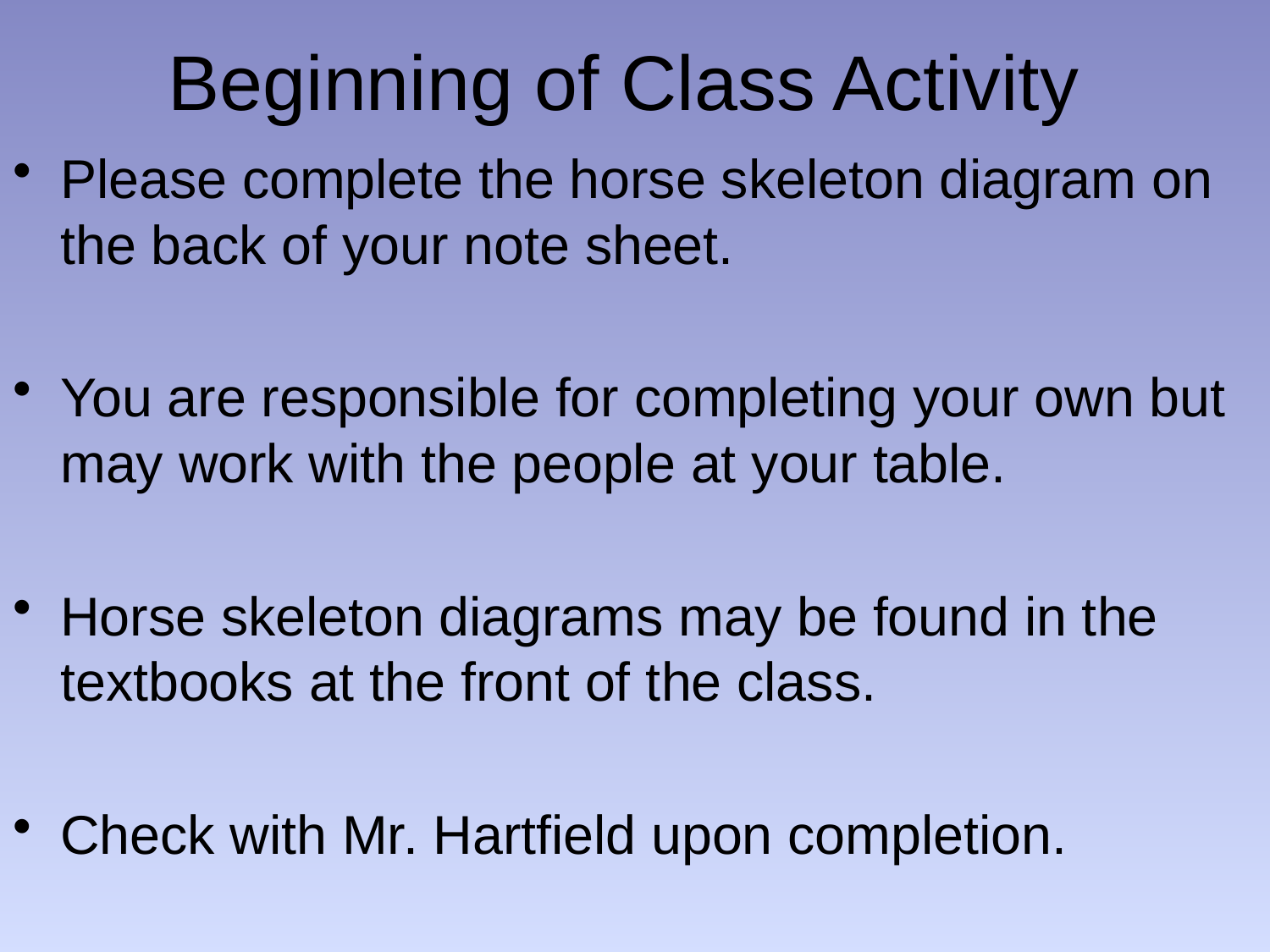

# Beginning of Class Activity
Please complete the horse skeleton diagram on the back of your note sheet.

You are responsible for completing your own but may work with the people at your table.

Horse skeleton diagrams may be found in the textbooks at the front of the class.

Check with Mr. Hartfield upon completion.